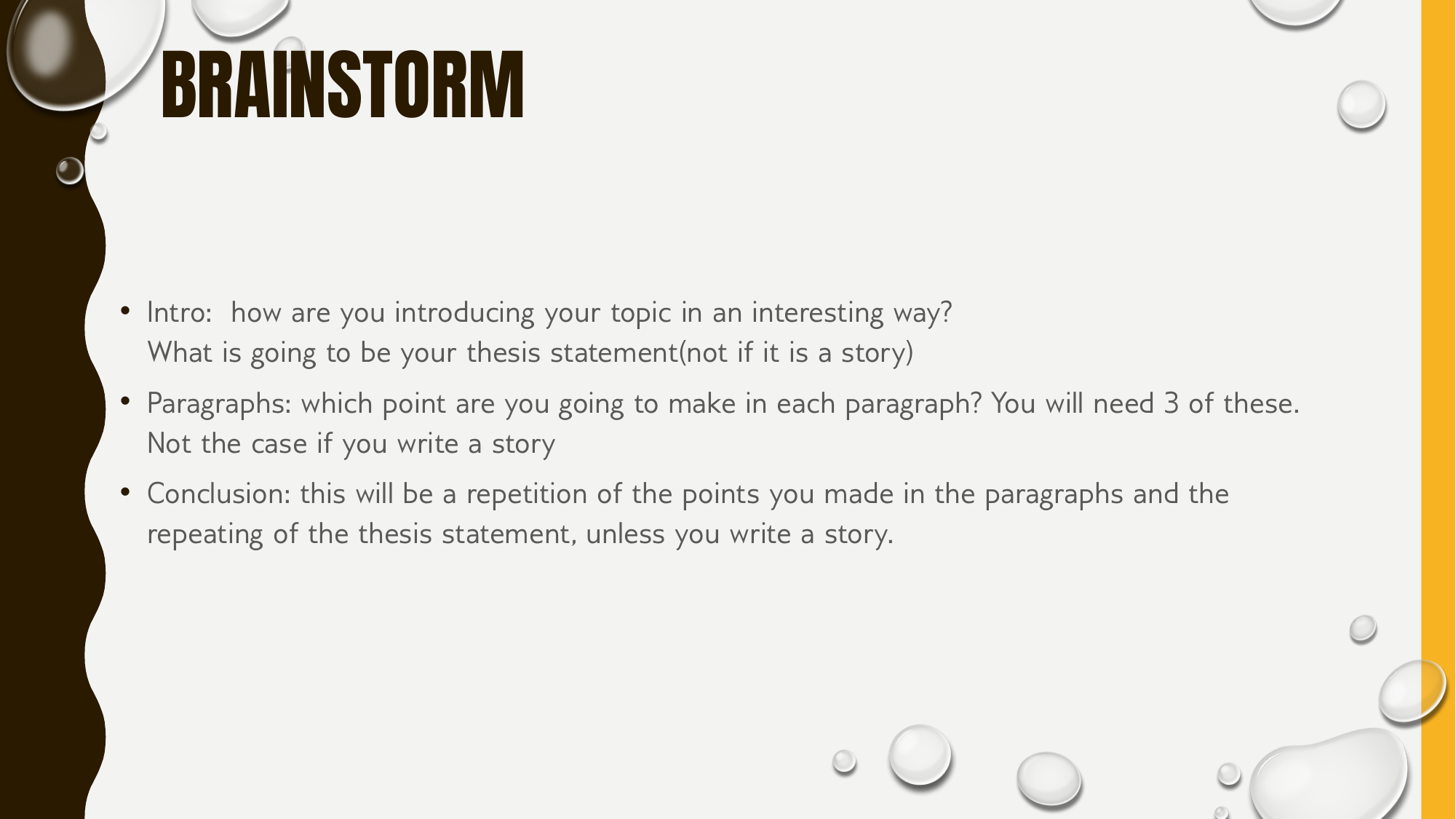

# BRAINSTORM
Intro:  how are you introducing your topic in an interesting way?
What is going to be your thesis statement(not if it is a story)
Paragraphs: which point are you going to make in each paragraph? You will need 3 of these. Not the case if you write a story
Conclusion: this will be a repetition of the points you made in the paragraphs and the repeating of the thesis statement, unless you write a story.